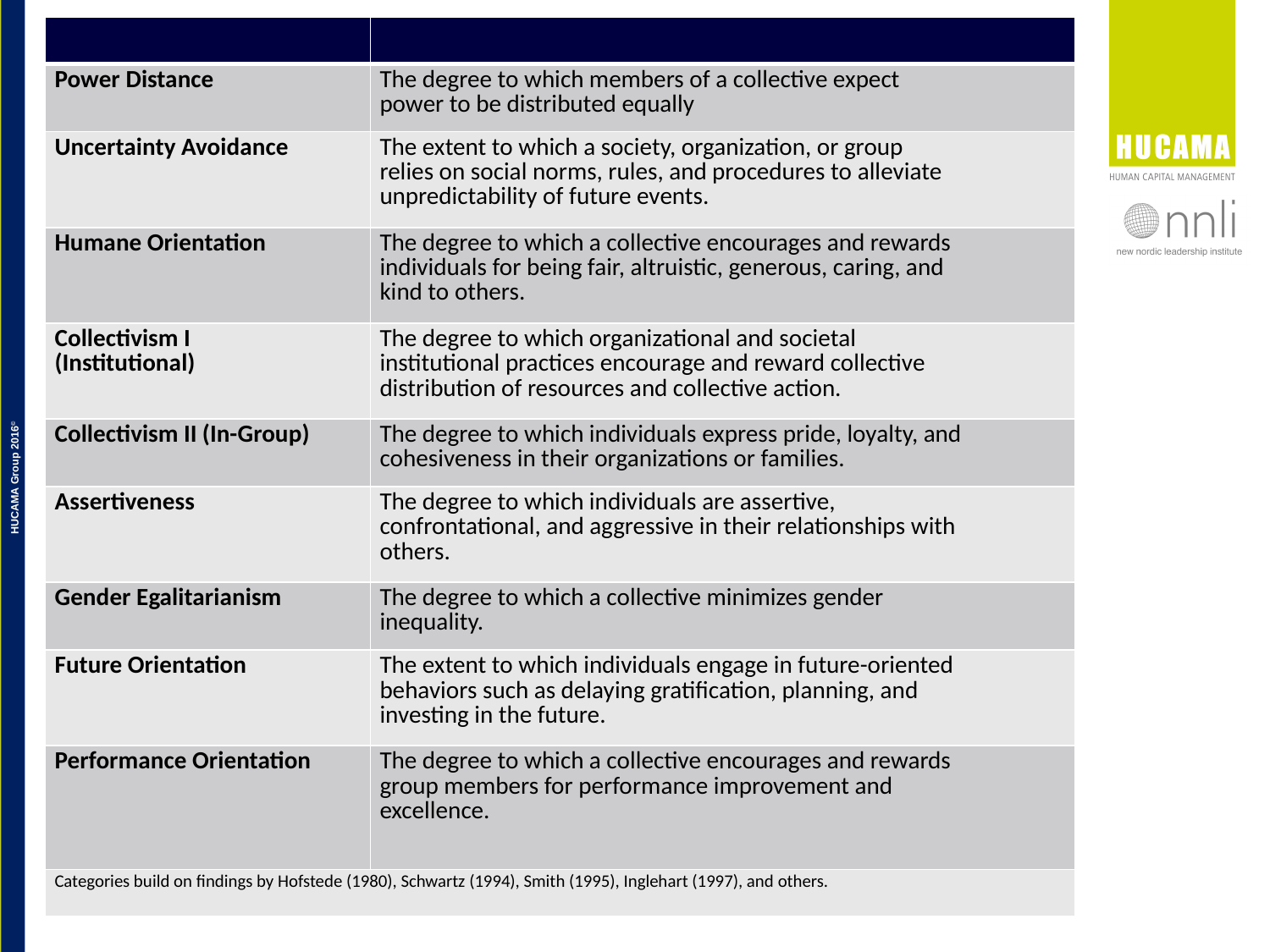

|  |  |
| --- | --- |
| Power Distance | The degree to which members of a collective expect power to be distributed equally |
| Uncertainty Avoidance | The extent to which a society, organization, or group relies on social norms, rules, and procedures to alleviate unpredictability of future events. |
| Humane Orientation | The degree to which a collective encourages and rewards individuals for being fair, altruistic, generous, caring, and kind to others. |
| Collectivism I (Institutional) | The degree to which organizational and societal institutional practices encourage and reward collective distribution of resources and collective action. |
| Collectivism II (In-Group) | The degree to which individuals express pride, loyalty, and cohesiveness in their organizations or families. |
| Assertiveness | The degree to which individuals are assertive, confrontational, and aggressive in their relationships with others. |
| Gender Egalitarianism | The degree to which a collective minimizes gender inequality. |
| Future Orientation | The extent to which individuals engage in future-oriented behaviors such as delaying gratification, planning, and investing in the future. |
| Performance Orientation | The degree to which a collective encourages and rewards group members for performance improvement and excellence. |
| Categories build on findings by Hofstede (1980), Schwartz (1994), Smith (1995), Inglehart (1997), and others. |  |